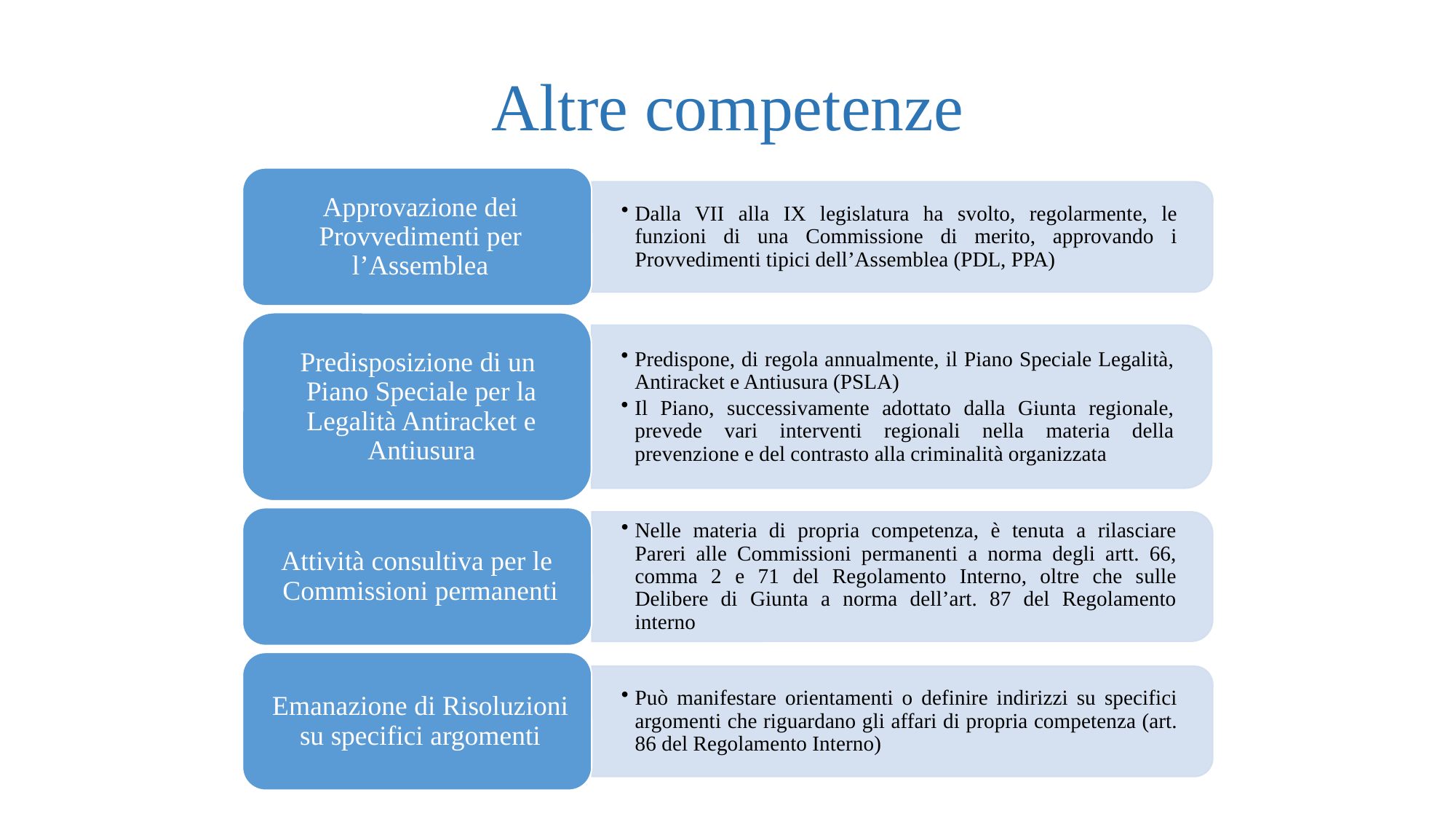

# Altre competenze
Dalla VII alla IX legislatura ha svolto, regolarmente, le funzioni di una Commissione di merito, approvando i Provvedimenti tipici dell’Assemblea (PDL, PPA)
Approvazione dei Provvedimenti per l’Assemblea
Predispone, di regola annualmente, il Piano Speciale Legalità, Antiracket e Antiusura (PSLA)
Il Piano, successivamente adottato dalla Giunta regionale, prevede vari interventi regionali nella materia della prevenzione e del contrasto alla criminalità organizzata
Predisposizione di un  Piano Speciale per la Legalità Antiracket e Antiusura
Nelle materia di propria competenza, è tenuta a rilasciare Pareri alle Commissioni permanenti a norma degli artt. 66, comma 2 e 71 del Regolamento Interno, oltre che sulle Delibere di Giunta a norma dell’art. 87 del Regolamento interno
Attività consultiva per le  Commissioni permanenti
Può manifestare orientamenti o definire indirizzi su specifici argomenti che riguardano gli affari di propria competenza (art. 86 del Regolamento Interno)
Emanazione di Risoluzioni su specifici argomenti